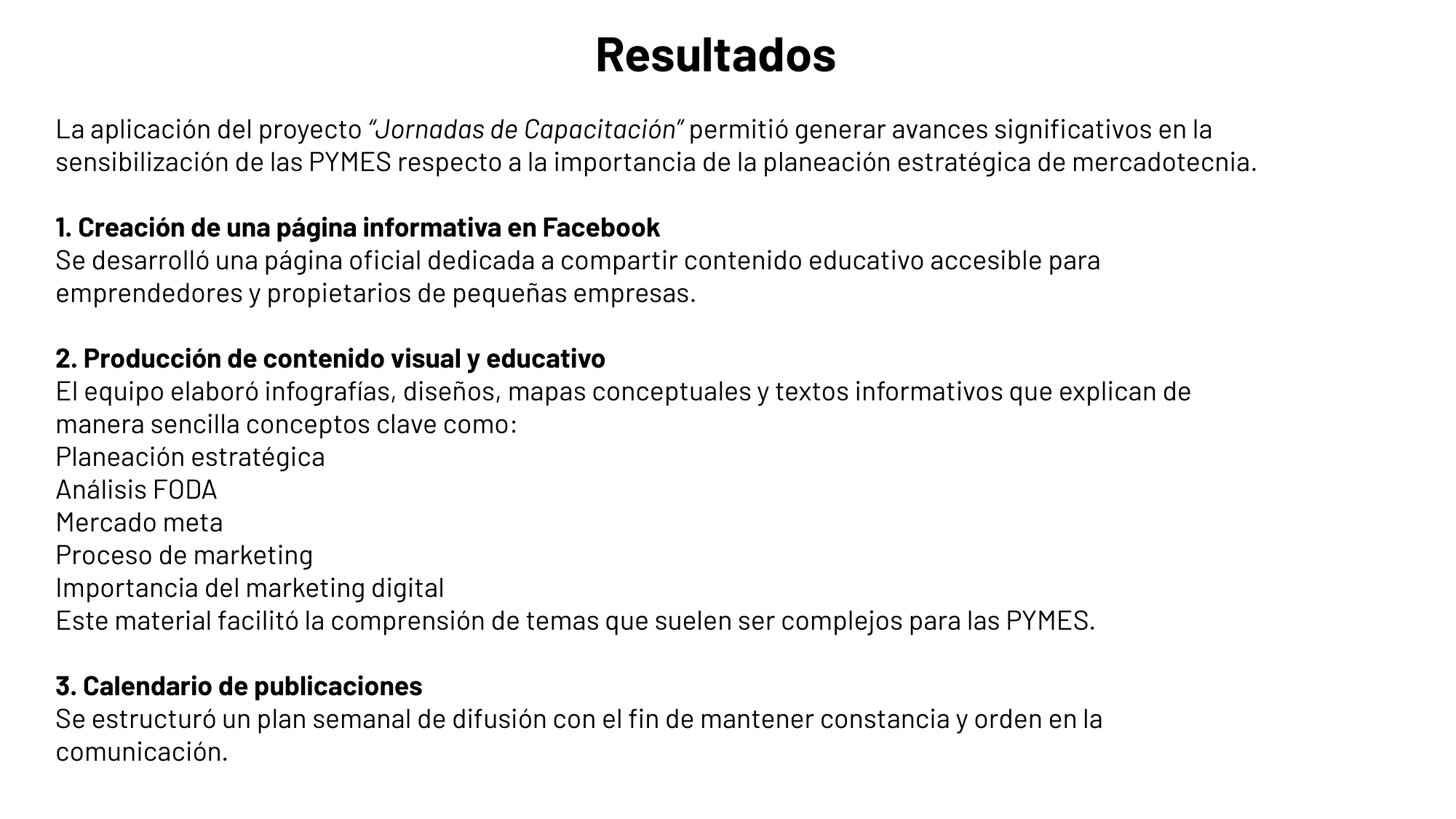

Resultados
La aplicación del proyecto “Jornadas de Capacitación” permitió generar avances significativos en la sensibilización de las PYMES respecto a la importancia de la planeación estratégica de mercadotecnia.

1. Creación de una página informativa en Facebook
Se desarrolló una página oficial dedicada a compartir contenido educativo accesible para emprendedores y propietarios de pequeñas empresas.

2. Producción de contenido visual y educativo
El equipo elaboró infografías, diseños, mapas conceptuales y textos informativos que explican de manera sencilla conceptos clave como:
Planeación estratégica
Análisis FODA
Mercado meta
Proceso de marketing
Importancia del marketing digital
Este material facilitó la comprensión de temas que suelen ser complejos para las PYMES.

3. Calendario de publicaciones
Se estructuró un plan semanal de difusión con el fin de mantener constancia y orden en la comunicación.